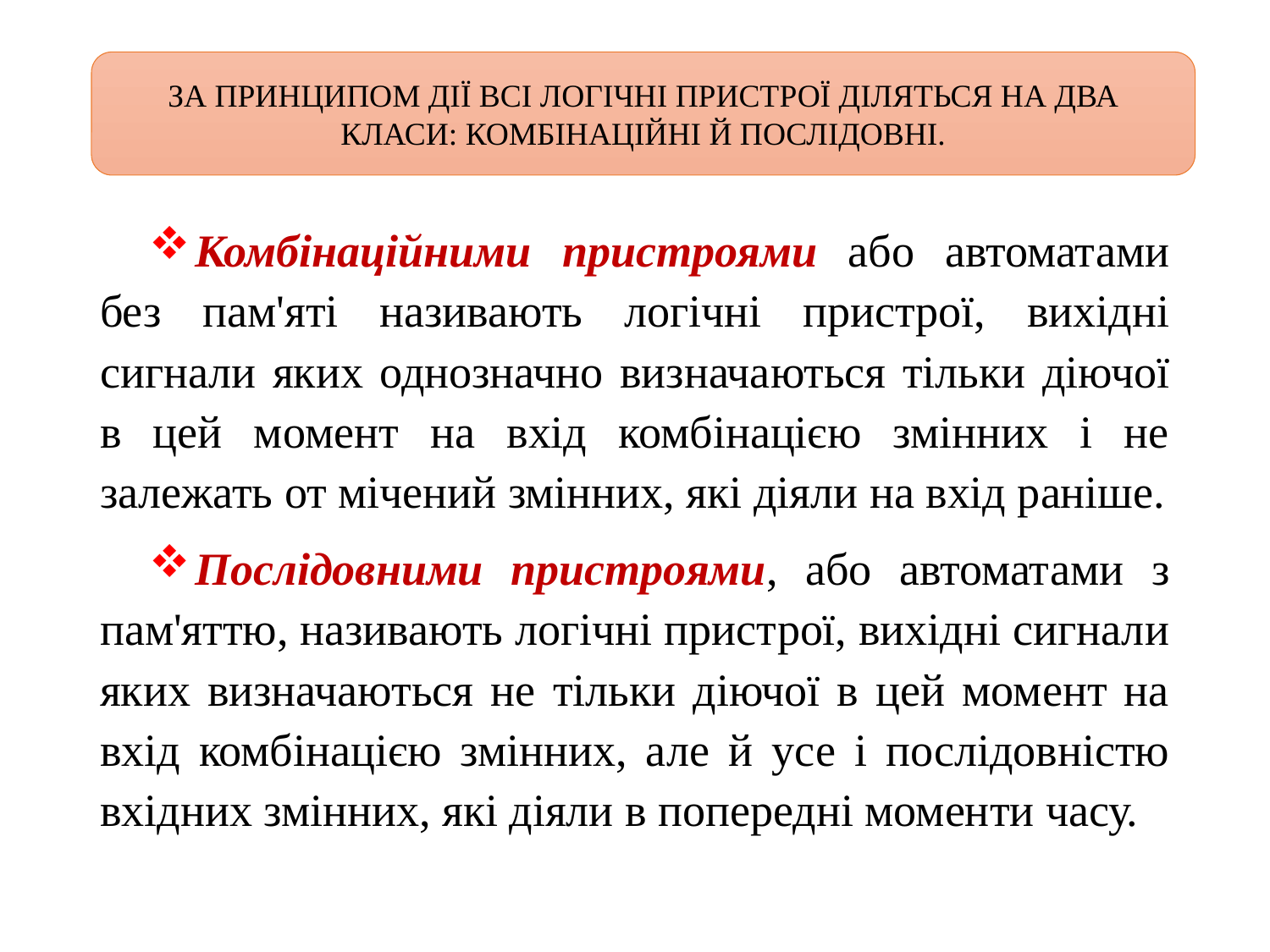

ЗА ПРИНЦИПОМ ДІЇ ВСІ ЛОГІЧНІ ПРИСТРОЇ ДІЛЯТЬСЯ НА ДВА КЛАСИ: КОМБІНАЦІЙНІ Й ПОСЛІДОВНІ.
Комбінаційними пристроями або автоматами без пам'яті називають логічні пристрої, вихідні сигнали яких однозначно визначаються тільки діючої в цей момент на вхід комбінацією змінних і не залежать от мічений змінних, які діяли на вхід раніше.
Послідовними пристроями, або автоматами з пам'яттю, називають логічні пристрої, вихідні сигнали яких визначаються не тільки діючої в цей момент на вхід комбінацією змінних, але й усе і послідовністю вхідних змінних, які діяли в попередні моменти часу.